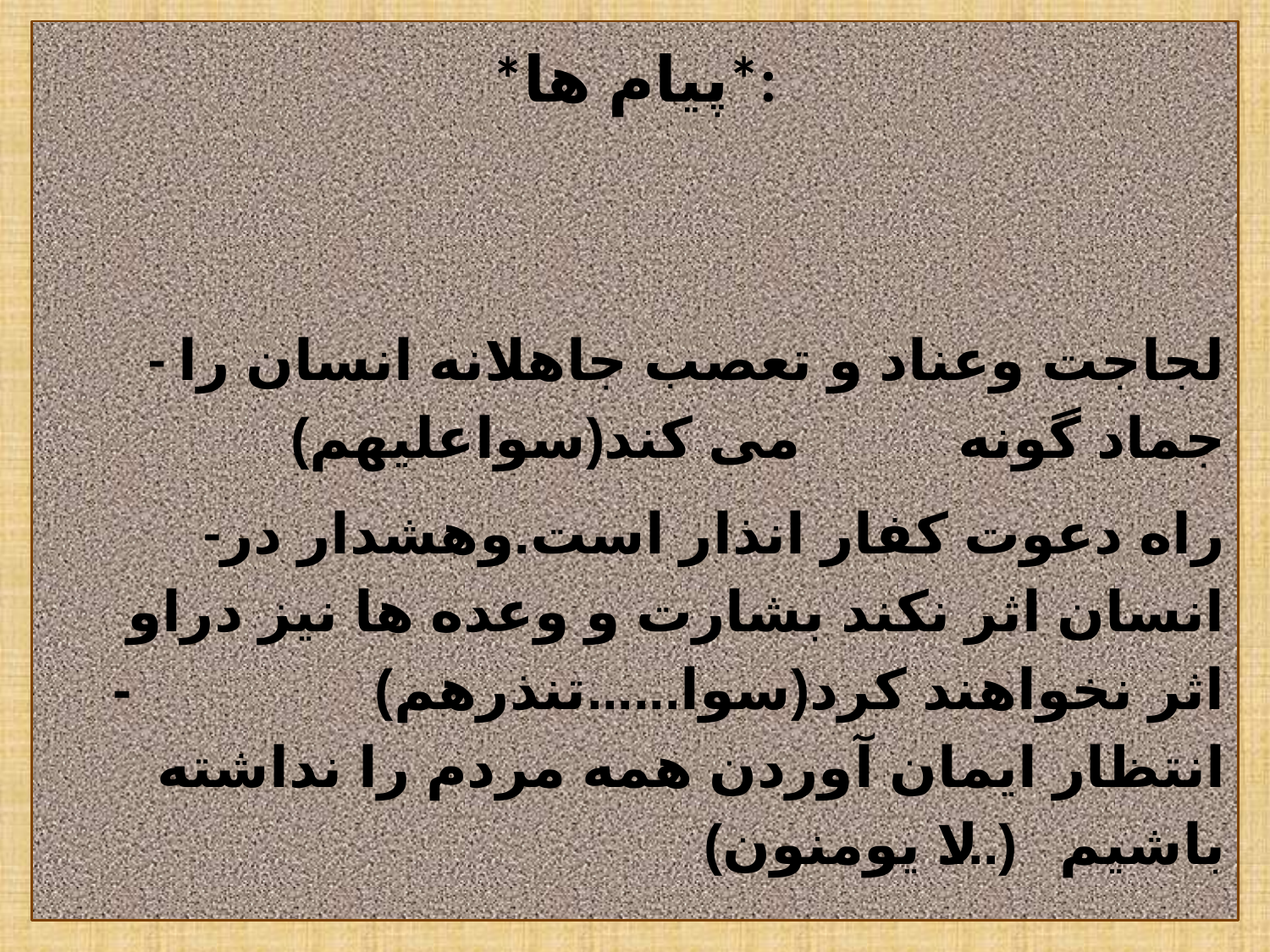

*پیام ها*:

- لجاجت وعناد و تعصب جاهلانه انسان را جماد گونه          می کند(سواعلیهم)
-راه دعوت کفار انذار است.وهشدار در انسان اثر نکند بشارت و وعده ها نیز دراو اثر نخواهند کرد(سوا......تنذرهم)                         -انتظار ایمان آوردن همه مردم را نداشته باشیم(....لا یومنون)